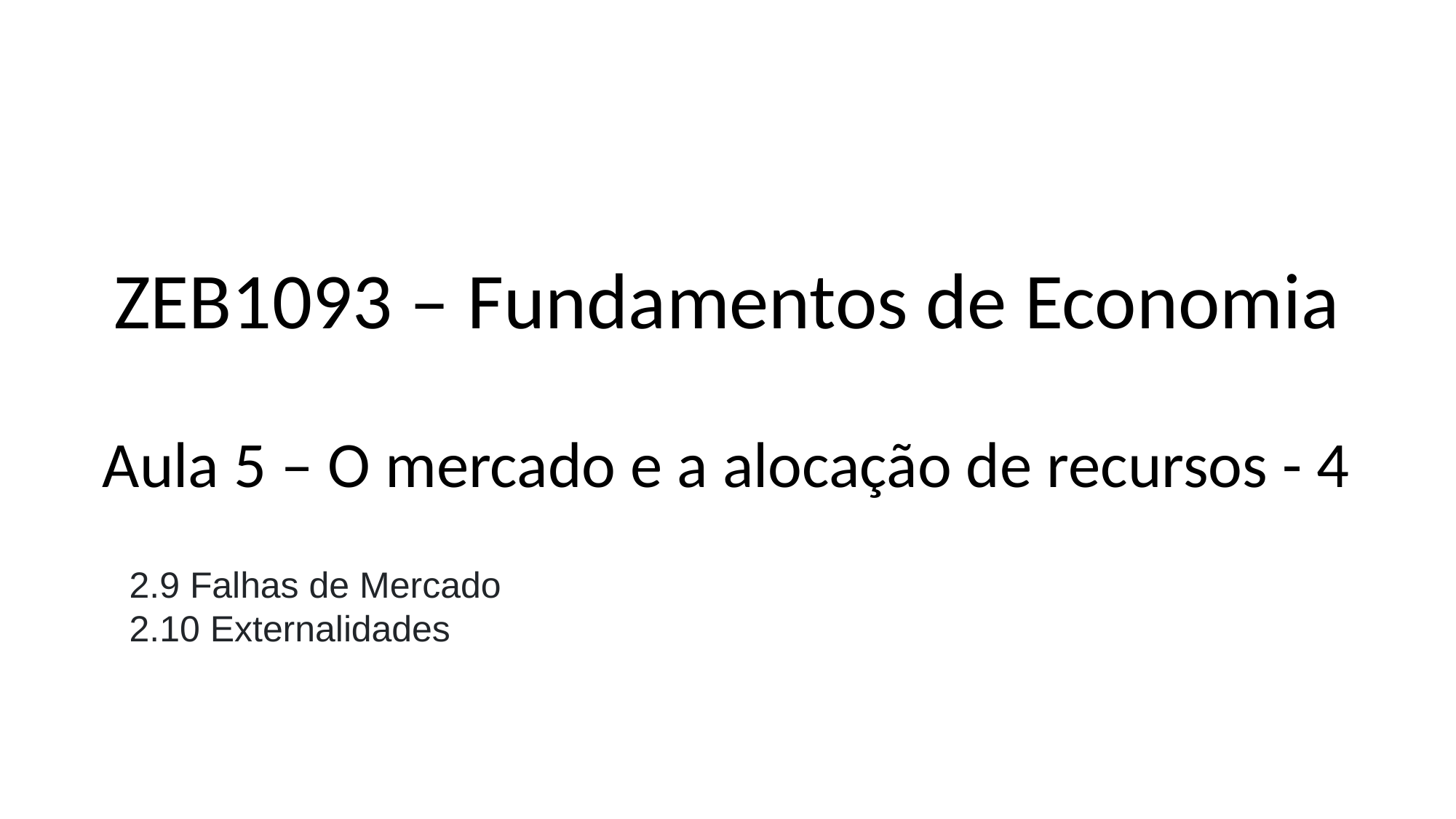

# ZEB1093 – Fundamentos de Economia Aula 5 – O mercado e a alocação de recursos - 4
2.9 Falhas de Mercado
2.10 Externalidades